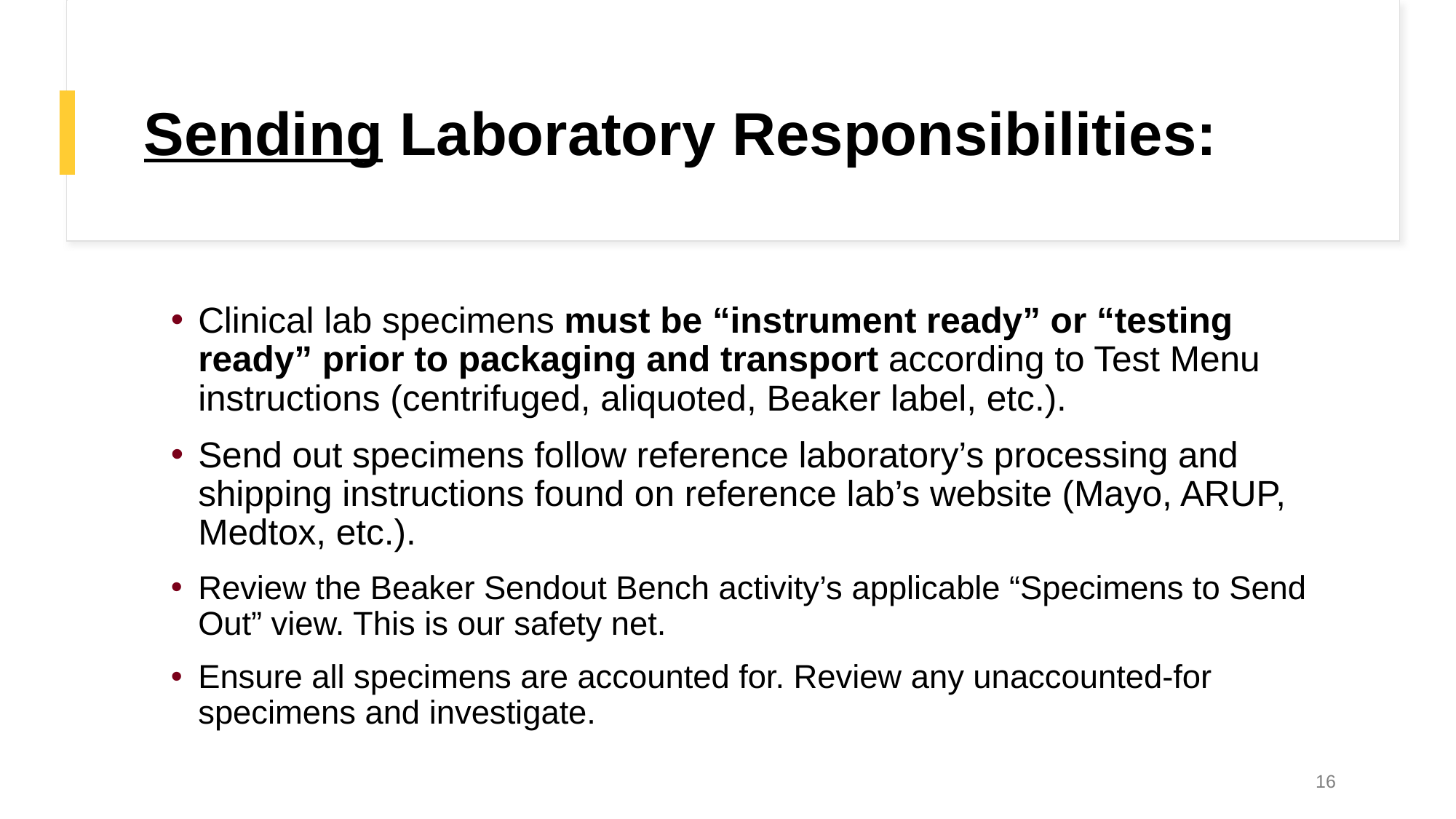

# Sending Laboratory Responsibilities:

Clinical lab specimens must be “instrument ready” or “testing ready” prior to packaging and transport according to Test Menu instructions (centrifuged, aliquoted, Beaker label, etc.).
Send out specimens follow reference laboratory’s processing and shipping instructions found on reference lab’s website (Mayo, ARUP, Medtox, etc.).
Review the Beaker Sendout Bench activity’s applicable “Specimens to Send Out” view. This is our safety net.
Ensure all specimens are accounted for. Review any unaccounted-for specimens and investigate.

16